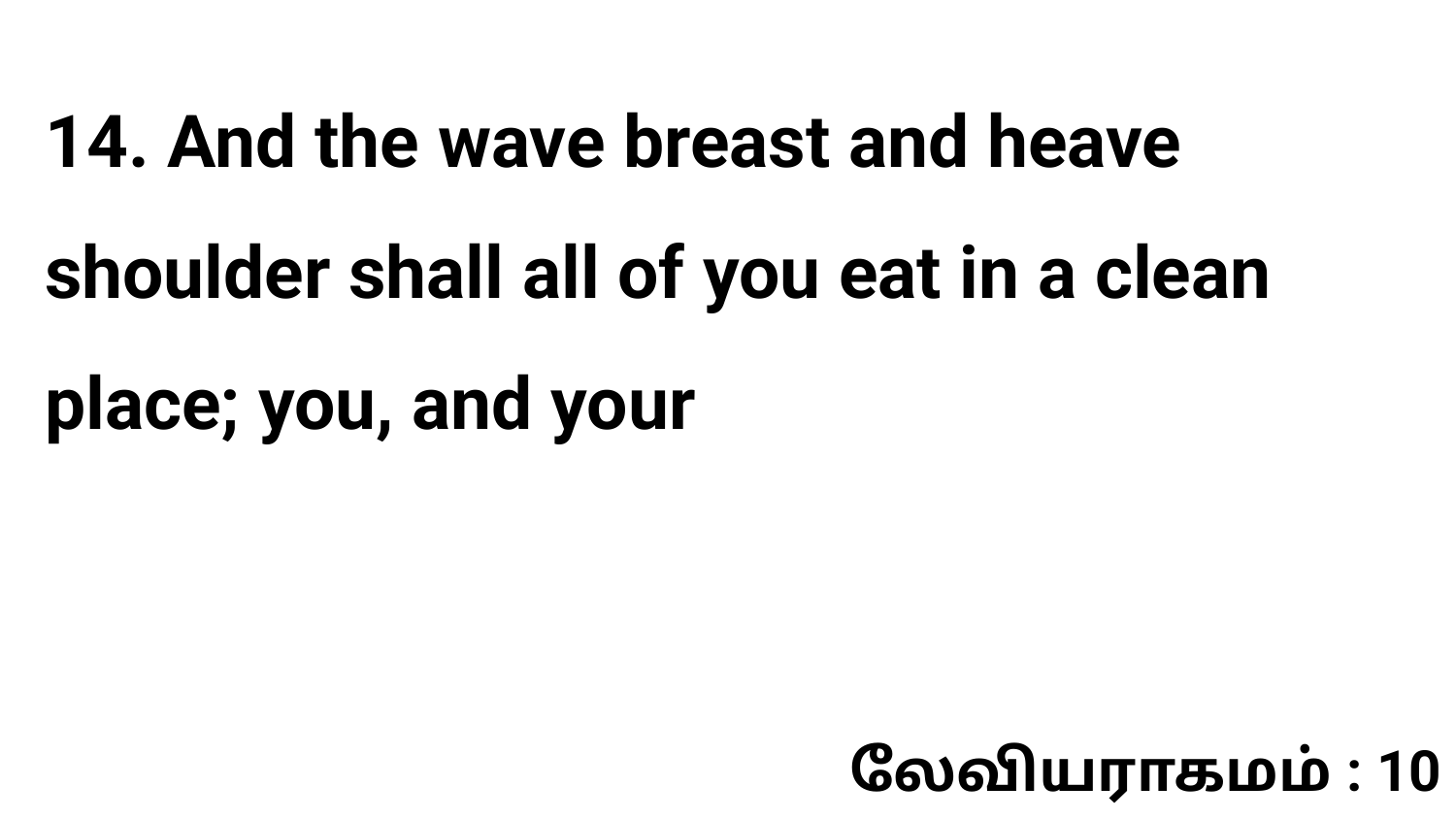

14. And the wave breast and heave shoulder shall all of you eat in a clean place; you, and your
லேவியராகமம் : 10